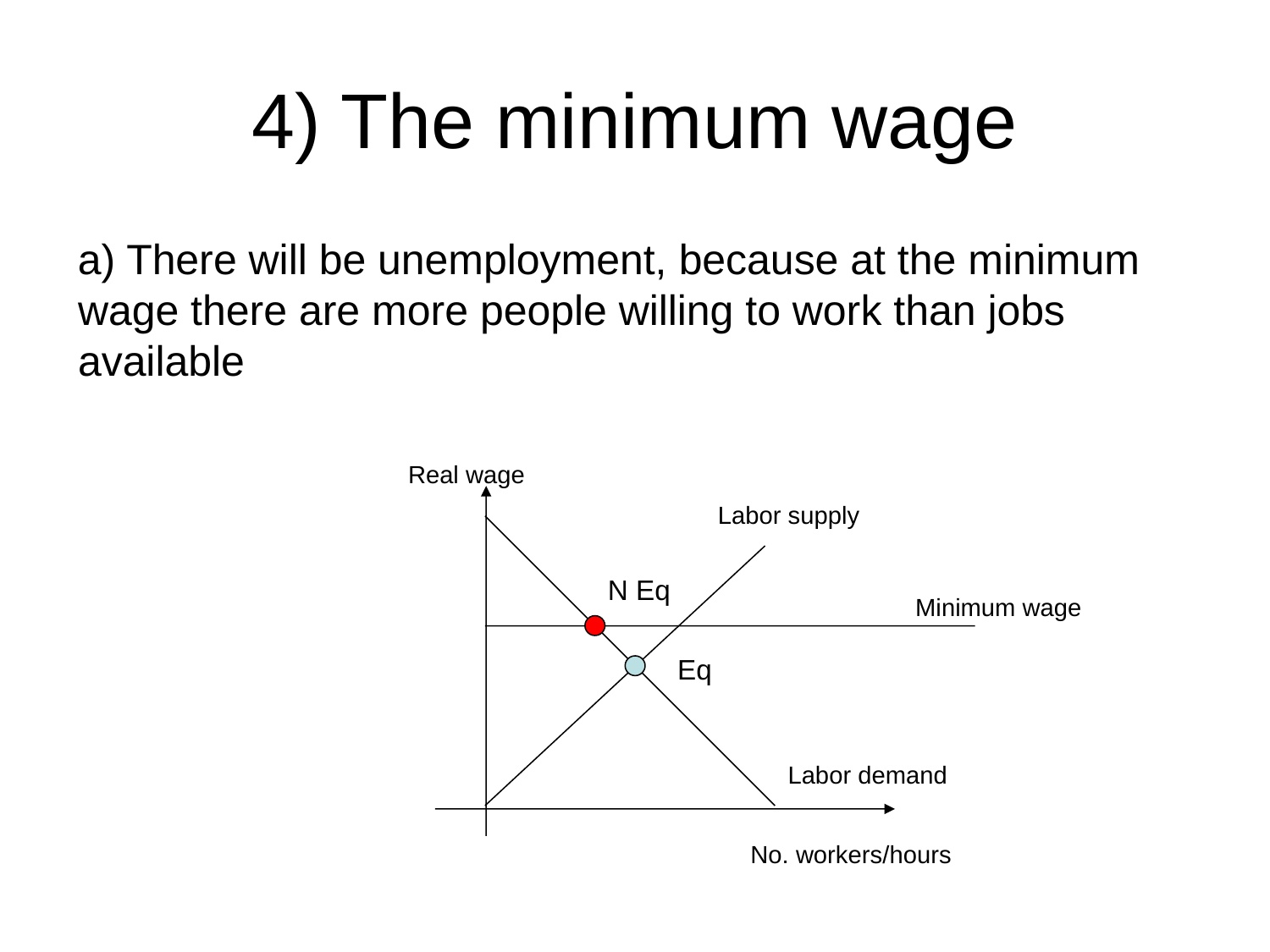

# 4) The minimum wage
a) There will be unemployment, because at the minimum wage there are more people willing to work than jobs available
Real wage

Labor supply

N Eq
Minimum wage

Eq

Labor demand
No. workers/hours